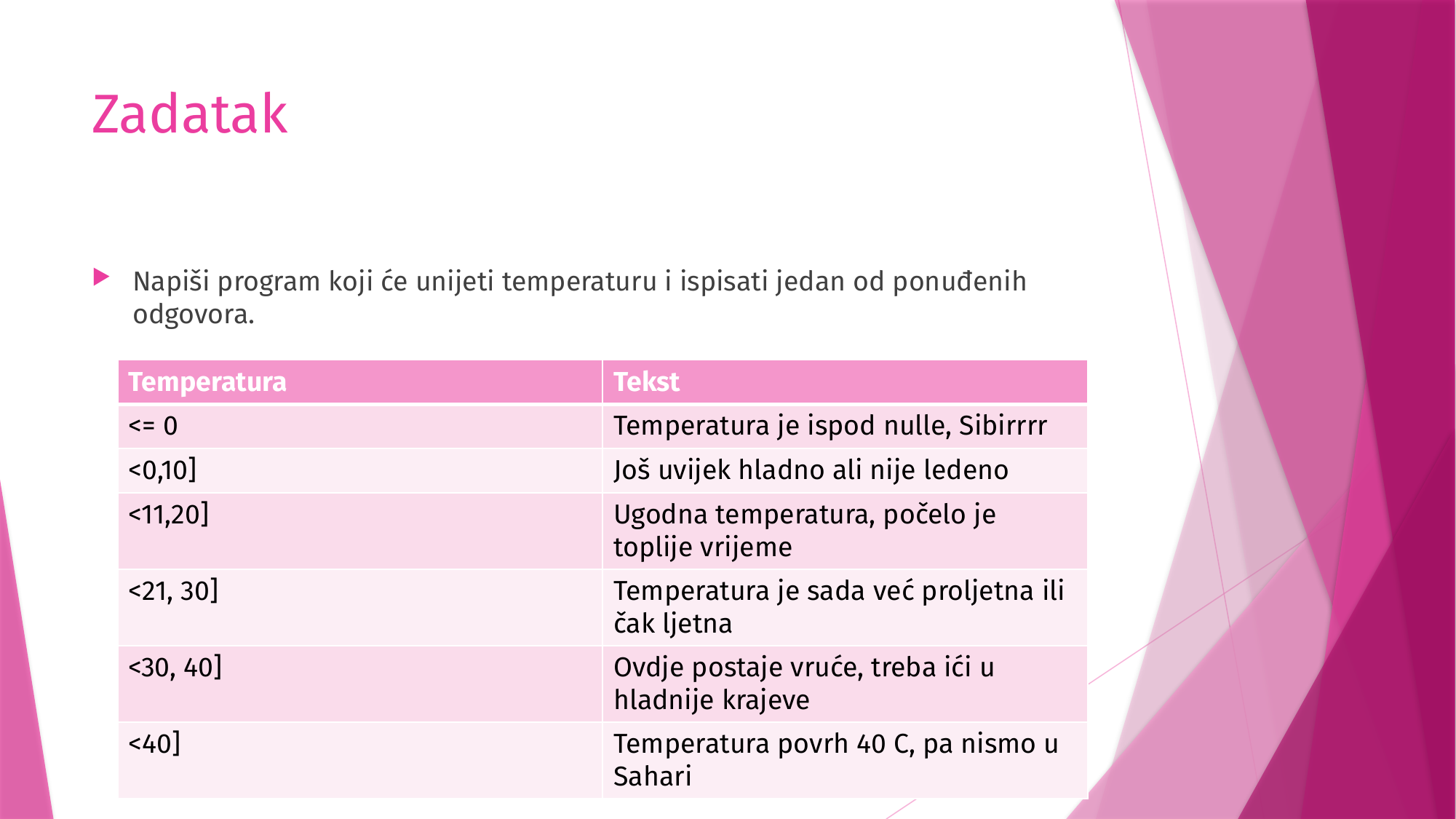

# Zadatak
Napiši program koji će unijeti temperaturu i ispisati jedan od ponuđenih odgovora.
| Temperatura | Tekst |
| --- | --- |
| <= 0 | Temperatura je ispod nulle, Sibirrrr |
| <0,10] | Još uvijek hladno ali nije ledeno |
| <11,20] | Ugodna temperatura, počelo je toplije vrijeme |
| <21, 30] | Temperatura je sada već proljetna ili čak ljetna |
| <30, 40] | Ovdje postaje vruće, treba ići u hladnije krajeve |
| <40] | Temperatura povrh 40 C, pa nismo u Sahari |